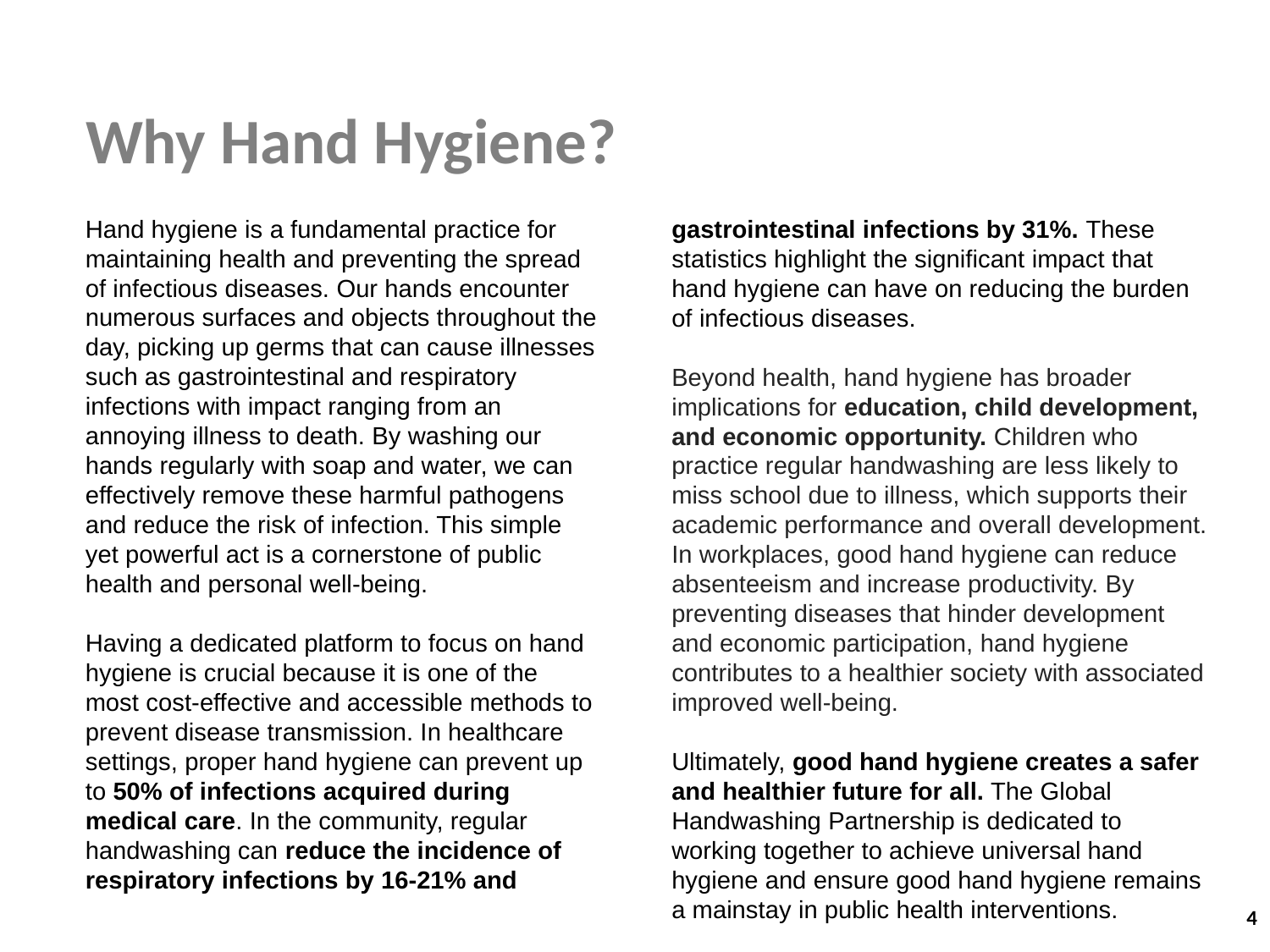

Why Hand Hygiene?

Hand hygiene is a fundamental practice for maintaining health and preventing the spread of infectious diseases. Our hands encounter numerous surfaces and objects throughout the day, picking up germs that can cause illnesses such as gastrointestinal and respiratory infections with impact ranging from an annoying illness to death. By washing our hands regularly with soap and water, we can effectively remove these harmful pathogens and reduce the risk of infection. This simple yet powerful act is a cornerstone of public health and personal well-being.

Having a dedicated platform to focus on hand hygiene is crucial because it is one of the most cost-effective and accessible methods to prevent disease transmission. In healthcare settings, proper hand hygiene can prevent up to 50% of infections acquired during medical care. In the community, regular handwashing can reduce the incidence of respiratory infections by 16-21% and
gastrointestinal infections by 31%. These statistics highlight the significant impact that hand hygiene can have on reducing the burden of infectious diseases.

Beyond health, hand hygiene has broader implications for education, child development, and economic opportunity. Children who practice regular handwashing are less likely to miss school due to illness, which supports their academic performance and overall development. In workplaces, good hand hygiene can reduce absenteeism and increase productivity. By preventing diseases that hinder development and economic participation, hand hygiene contributes to a healthier society with associated improved well-being.

Ultimately, good hand hygiene creates a safer and healthier future for all. The Global Handwashing Partnership is dedicated to working together to achieve universal hand hygiene and ensure good hand hygiene remains a mainstay in public health interventions.

4